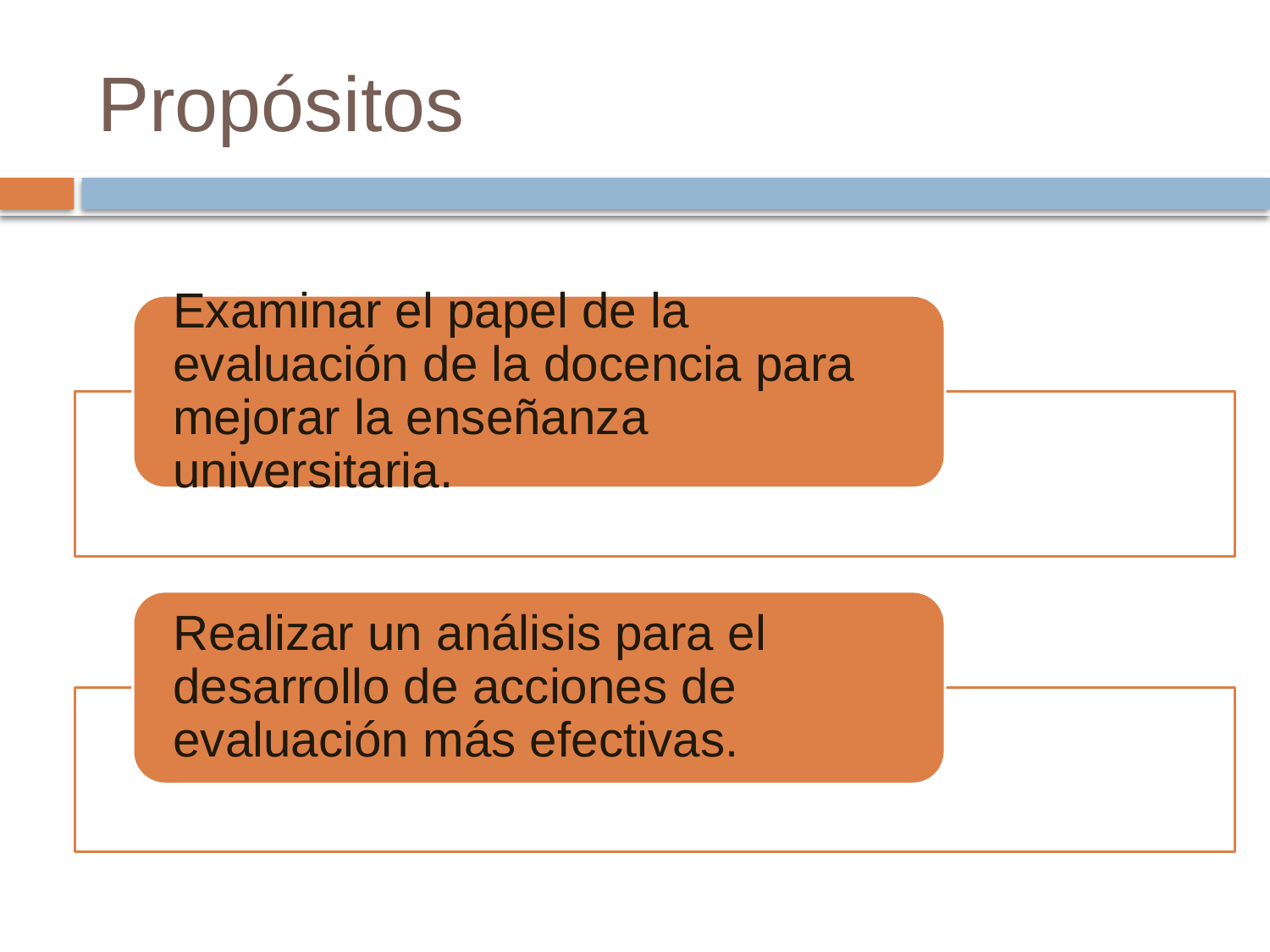

# Propósitos

Examinar el papel de la evaluación de la docencia para mejorar la enseñanza universitaria.
Realizar un análisis para el desarrollo de acciones de evaluación más efectivas.